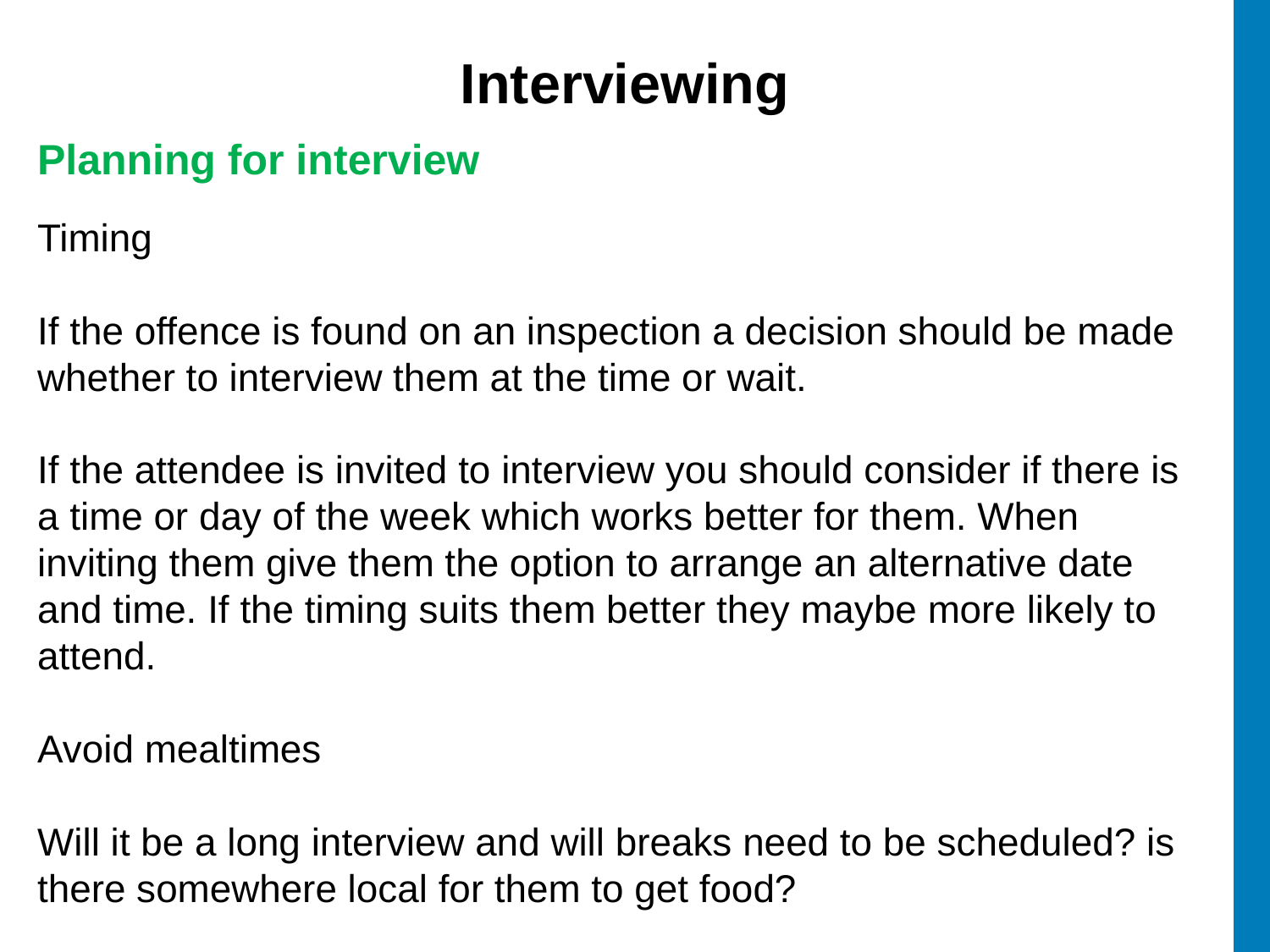

# Interviewing
Planning for interview

Timing

If the offence is found on an inspection a decision should be made whether to interview them at the time or wait.

If the attendee is invited to interview you should consider if there is a time or day of the week which works better for them. When inviting them give them the option to arrange an alternative date and time. If the timing suits them better they maybe more likely to attend.

Avoid mealtimes

Will it be a long interview and will breaks need to be scheduled? is there somewhere local for them to get food?